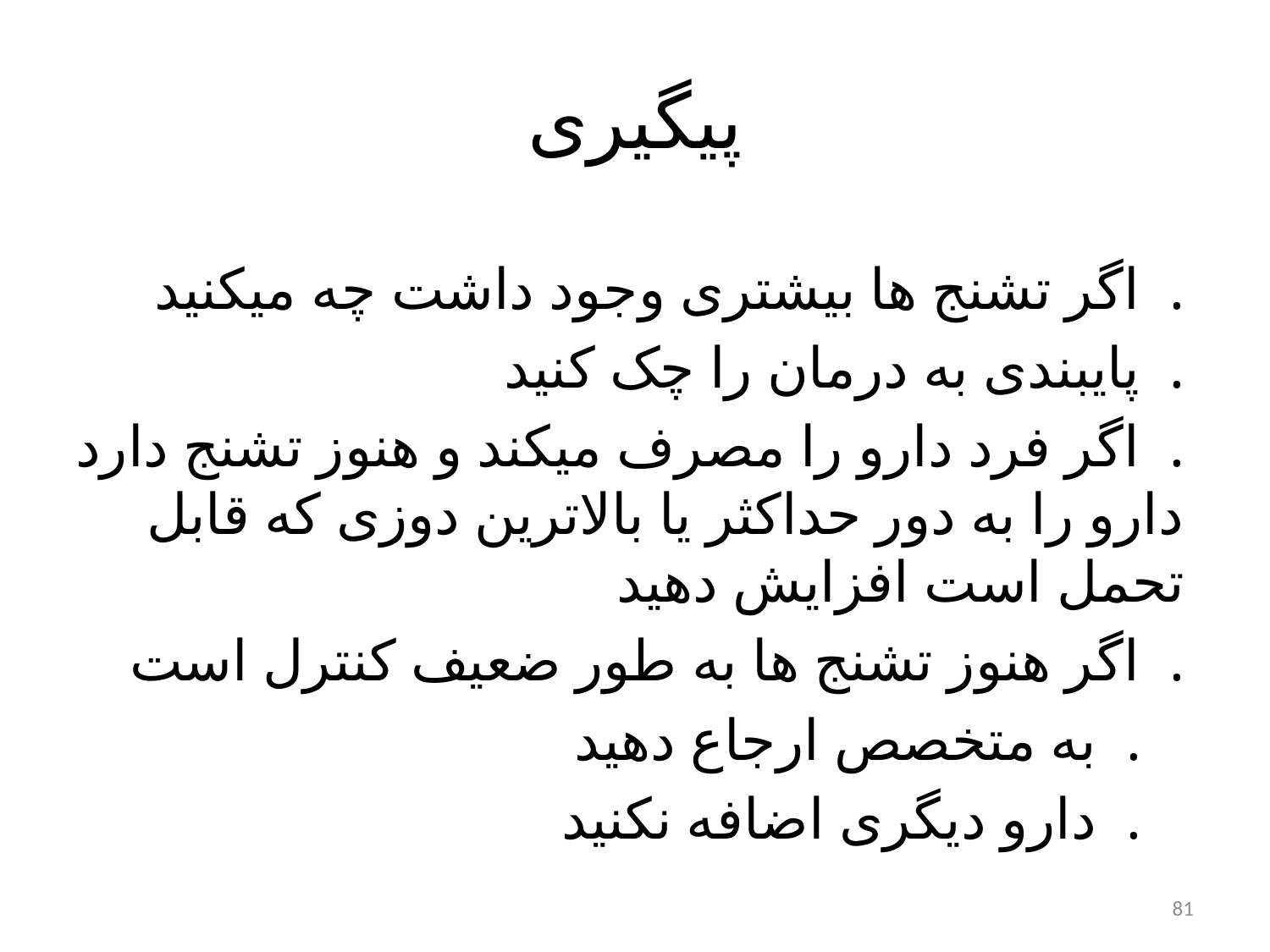

# پیگیری
.  اگر تشنج ها بیشتری وجود داشت چه میکنید
.  پایبندی به درمان را چک کنید
.  اگر فرد دارو را مصرف میکند و هنوز تشنج دارد دارو را به دور حداکثر یا بالاترین دوزی که قابل تحمل است افزایش دهید
.  اگر هنوز تشنج ها به طور ضعیف کنترل است
   .  به متخصص ارجاع دهید
   .  دارو دیگری اضافه نکنید

81